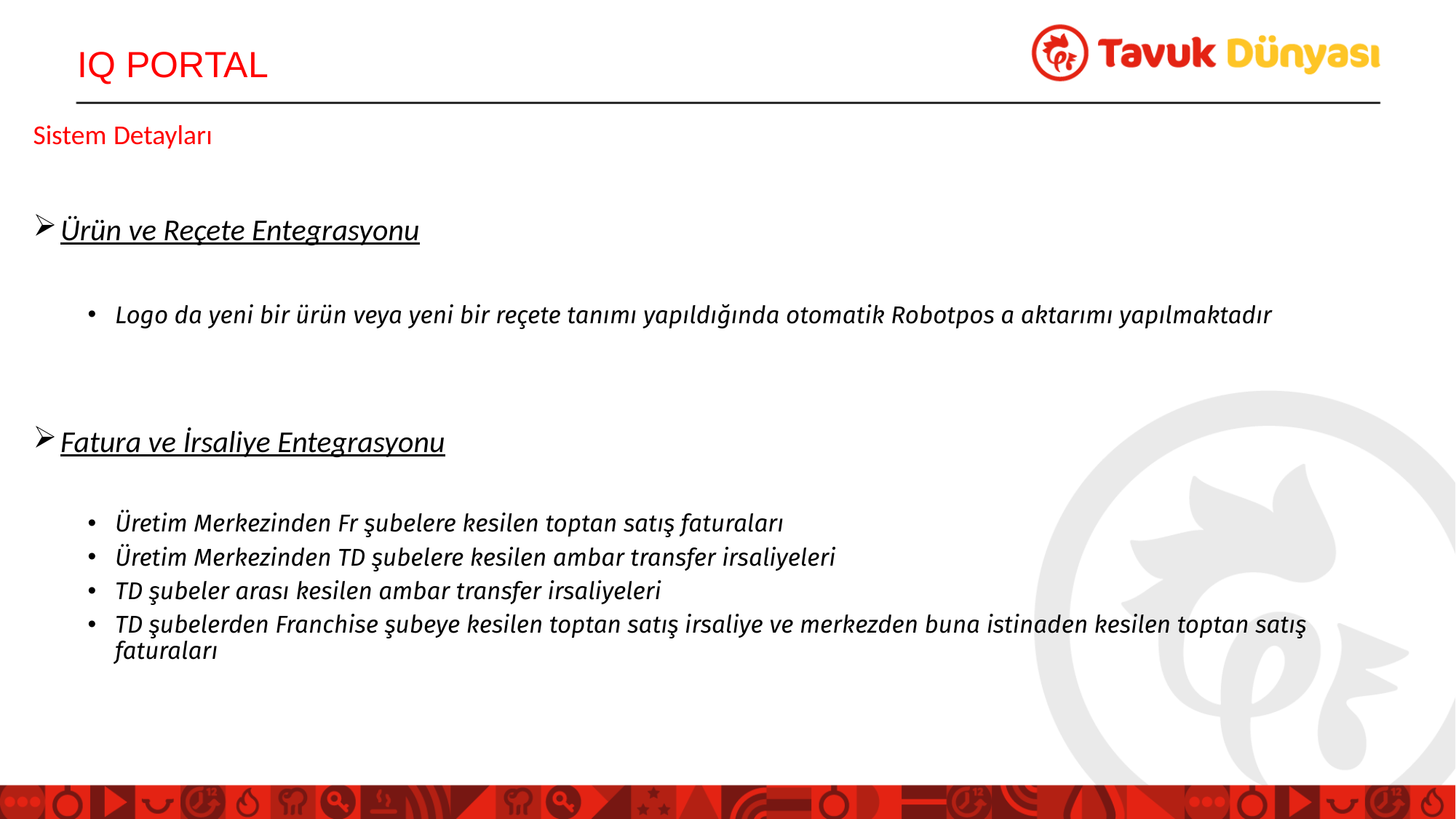

IQ PORTAL

Sistem Detayları

Ürün ve Reçete Entegrasyonu

Logo da yeni bir ürün veya yeni bir reçete tanımı yapıldığında otomatik Robotpos a aktarımı yapılmaktadır

Fatura ve İrsaliye Entegrasyonu

Üretim Merkezinden Fr şubelere kesilen toptan satış faturaları
Üretim Merkezinden TD şubelere kesilen ambar transfer irsaliyeleri
TD şubeler arası kesilen ambar transfer irsaliyeleri
TD şubelerden Franchise şubeye kesilen toptan satış irsaliye ve merkezden buna istinaden kesilen toptan satış faturaları